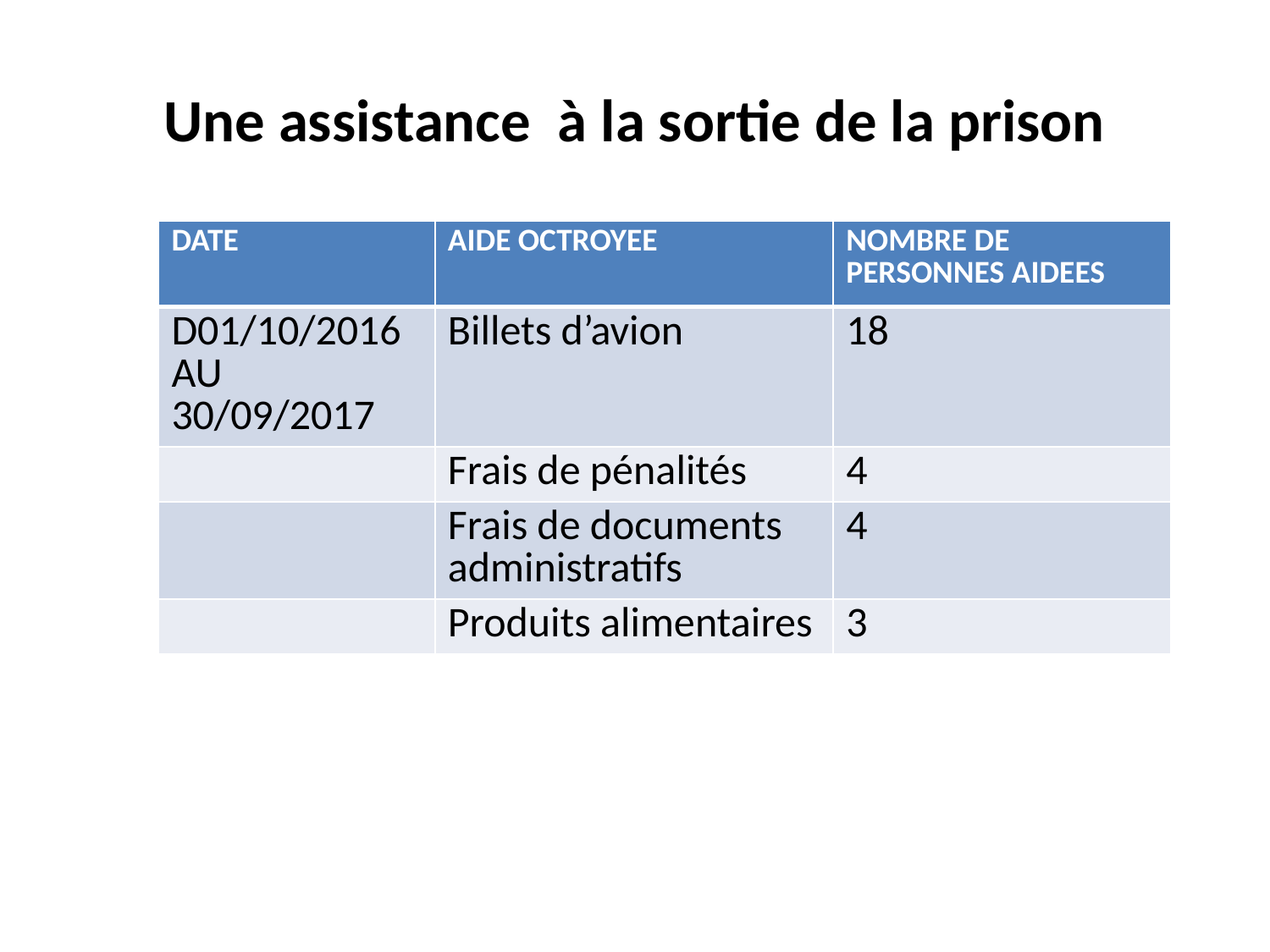

# Une assistance  à la sortie de la prison
| DATE | AIDE OCTROYEE | NOMBRE DE PERSONNES AIDEES |
| --- | --- | --- |
| D01/10/2016 AU 30/09/2017 | Billets d’avion | 18 |
|  | Frais de pénalités | 4 |
|  | Frais de documents administratifs | 4 |
|  | Produits alimentaires | 3 |